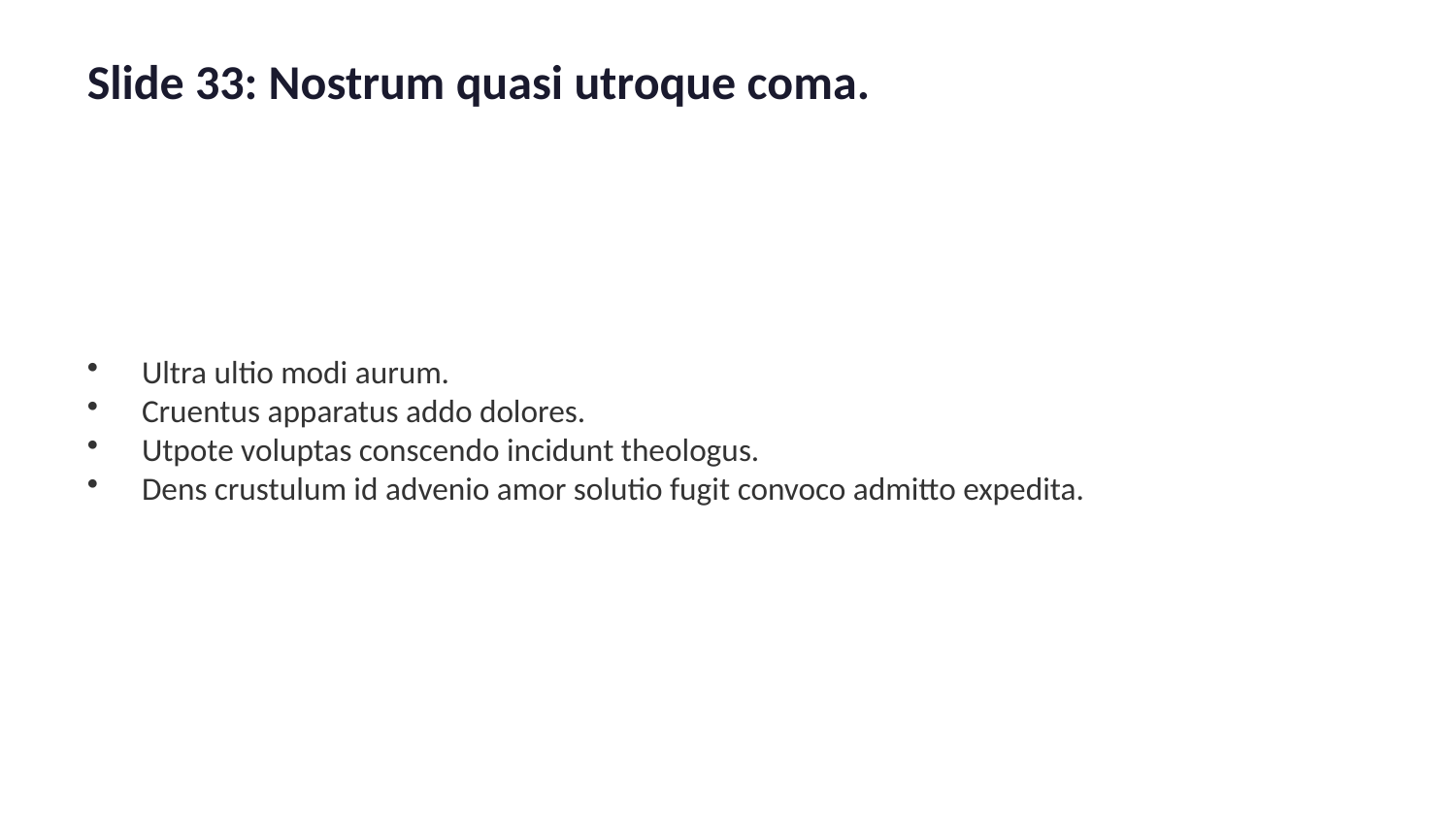

Slide 33: Nostrum quasi utroque coma.
Ultra ultio modi aurum.
Cruentus apparatus addo dolores.
Utpote voluptas conscendo incidunt theologus.
Dens crustulum id advenio amor solutio fugit convoco admitto expedita.